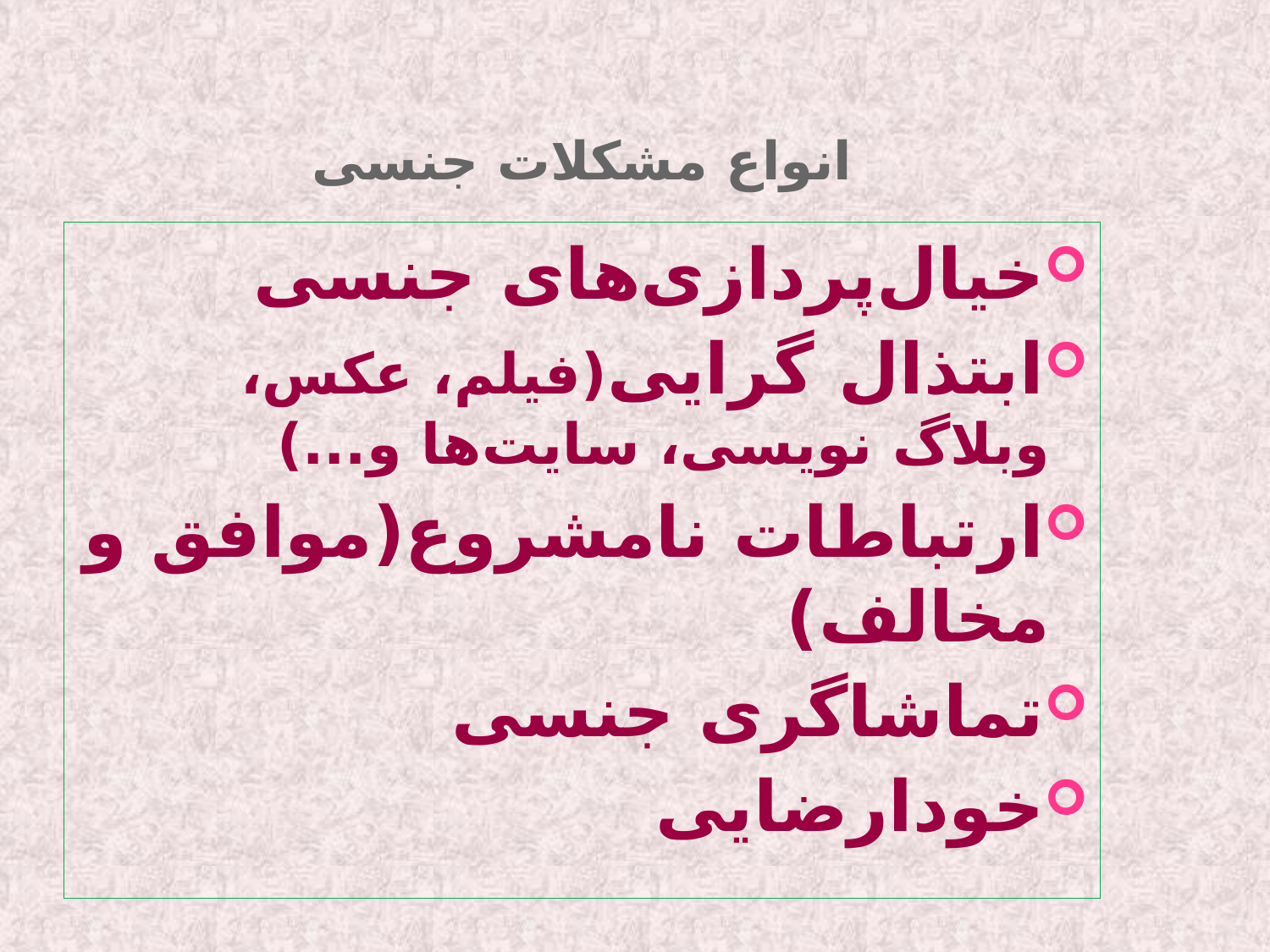

# انواع مشکلات جنسی
خیال‌پردازی‌های جنسی
ابتذال گرایی(فیلم، عکس، وبلاگ نویسی، سایت‌ها و...)
ارتباطات نامشروع(موافق و مخالف)
تماشاگری جنسی
خودارضایی